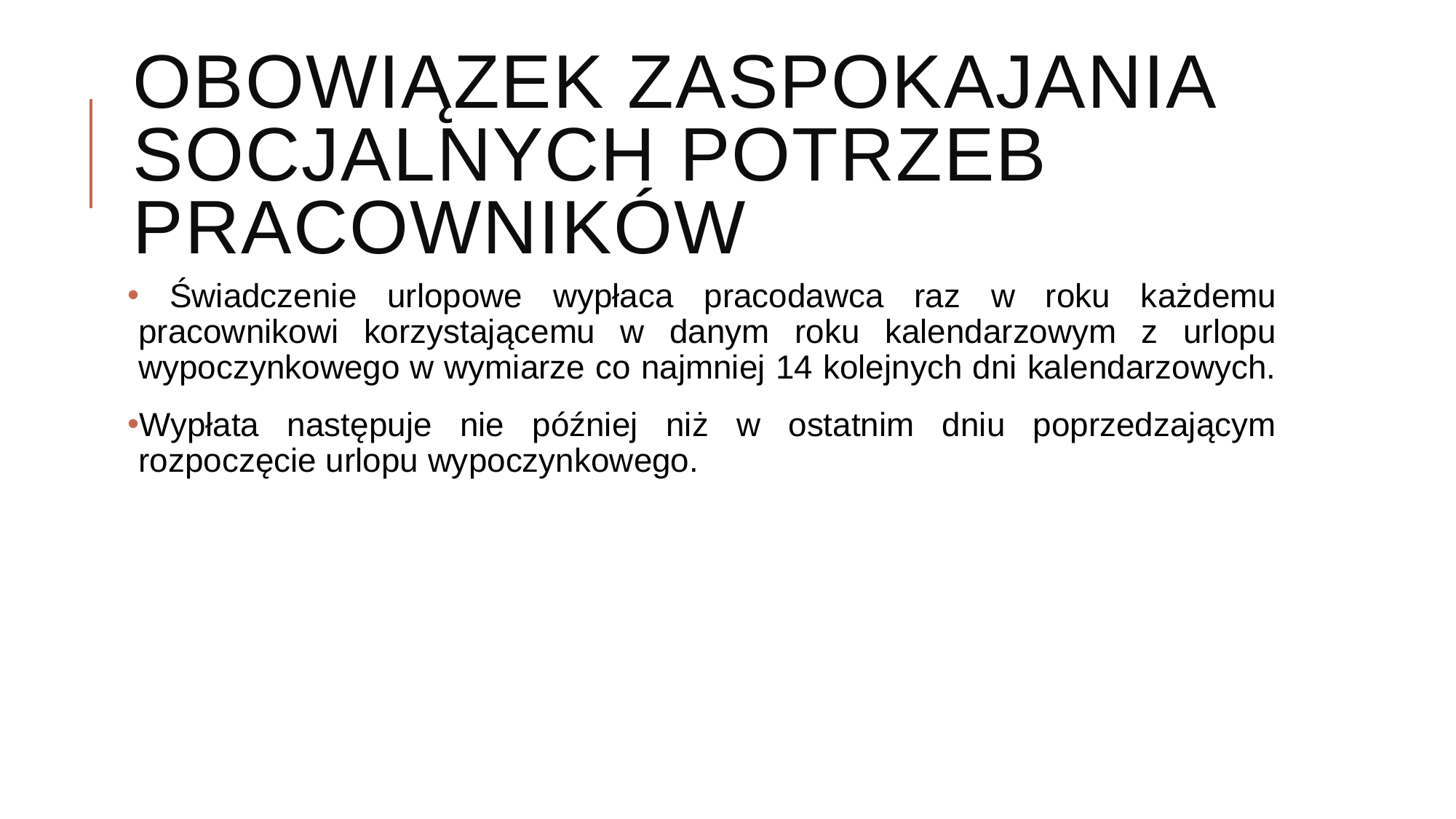

# Obowiązek zaspokajania socjalnych potrzeb pracowników
 Świadczenie urlopowe wypłaca pracodawca raz w roku każdemu pracownikowi korzystającemu w danym roku kalendarzowym z urlopu wypoczynkowego w wymiarze co najmniej 14 kolejnych dni kalendarzowych.
Wypłata następuje nie później niż w ostatnim dniu poprzedzającym rozpoczęcie urlopu wypoczynkowego.